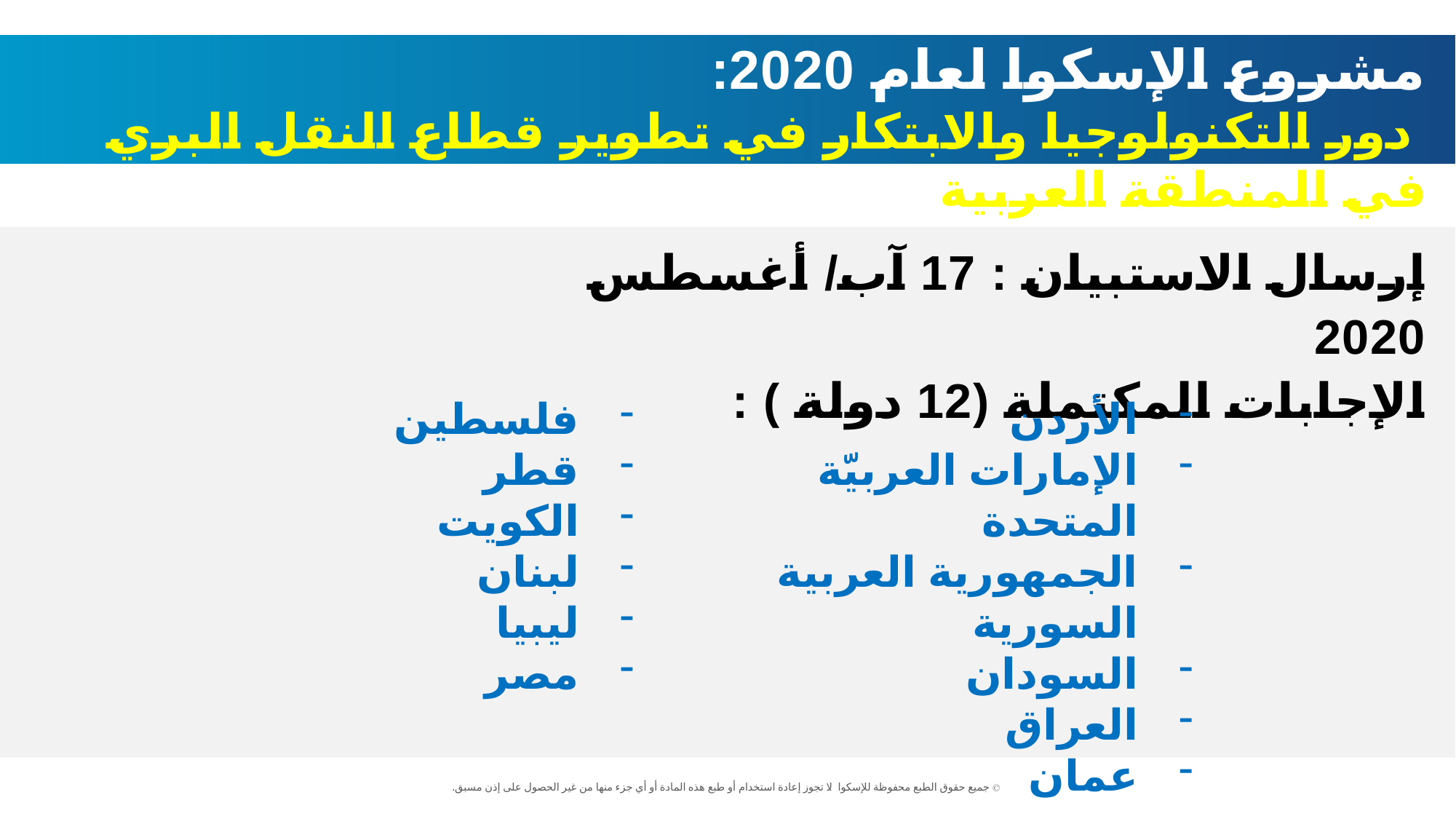

مشروع الإسكوا لعام 2020:
 دور التكنولوجيا والابتكار في تطوير قطاع النقل البري في المنطقة العربية
إرسال الاستبيان : 17 آب/ أغسطس 2020
الإجابات المكتملة (12 دولة ) :

فلسطين
قطر
الكويت
لبنان
ليبيا
مصر

الأردن
الإمارات العربيّة المتحدة
الجمهورية العربية السورية
السودان
العراق
عمان